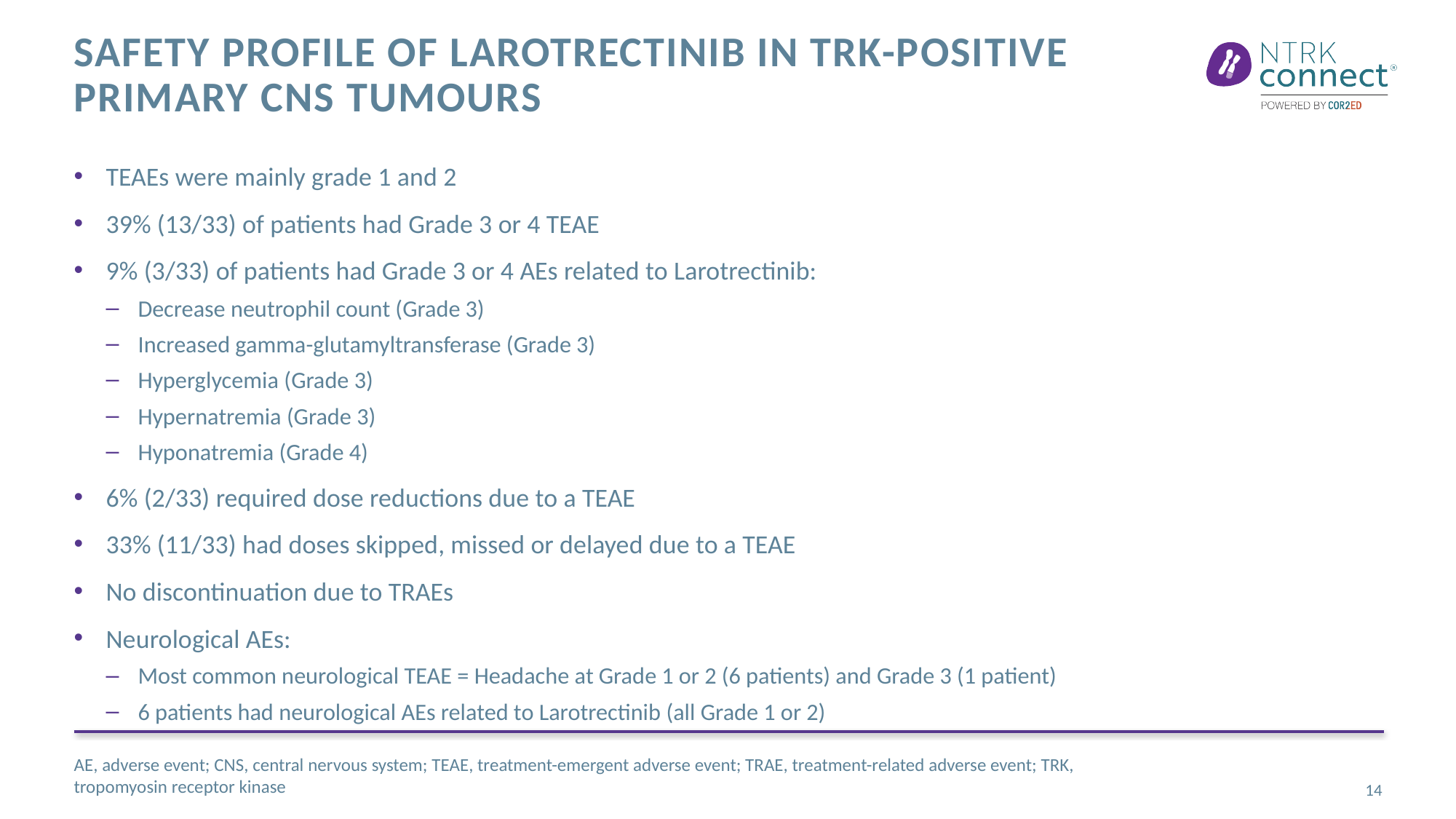

# Safety profile of Larotrectinib in trk-positive primary CNS tumours
TEAEs were mainly grade 1 and 2
39% (13/33) of patients had Grade 3 or 4 TEAE
9% (3/33) of patients had Grade 3 or 4 AEs related to Larotrectinib:
Decrease neutrophil count (Grade 3)
Increased gamma-glutamyltransferase (Grade 3)
Hyperglycemia (Grade 3)
Hypernatremia (Grade 3)
Hyponatremia (Grade 4)
6% (2/33) required dose reductions due to a TEAE
33% (11/33) had doses skipped, missed or delayed due to a TEAE
No discontinuation due to TRAEs
Neurological AEs:
Most common neurological TEAE = Headache at Grade 1 or 2 (6 patients) and Grade 3 (1 patient)
6 patients had neurological AEs related to Larotrectinib (all Grade 1 or 2)
AE, adverse event; CNS, central nervous system; TEAE, treatment-emergent adverse event; TRAE, treatment-related adverse event; TRK, tropomyosin receptor kinase
14